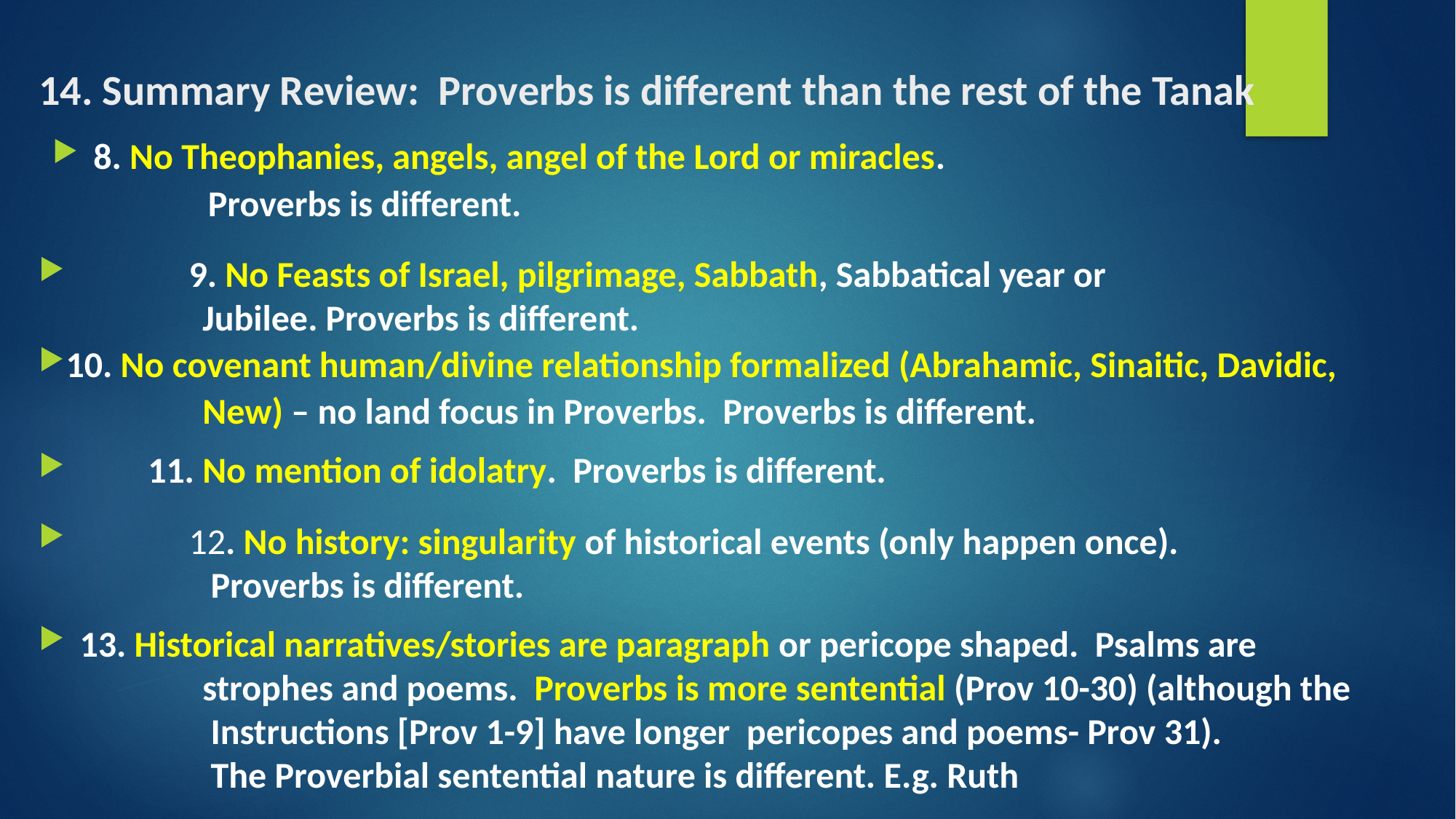

# 14. Summary Review:  Proverbs is different than the rest of the Tanak
8. No Theophanies, angels, angel of the Lord or miracles.
              Proverbs is different.
 	9. No Feasts of Israel, pilgrimage, Sabbath, Sabbatical year or
               Jubilee. Proverbs is different.
10. No covenant human/divine relationship formalized (Abrahamic, Sinaitic, Davidic,
                    New) – no land focus in Proverbs.  Proverbs is different.
 	11. No mention of idolatry.  Proverbs is different.
 	12. No history: singularity of historical events (only happen once).
                Proverbs is different.
13. Historical narratives/stories are paragraph or pericope shaped.  Psalms are
               strophes and poems.  Proverbs is more sentential (Prov 10-30) (although the
                Instructions [Prov 1-9] have longer  pericopes and poems- Prov 31).
                The Proverbial sentential nature is different. E.g. Ruth